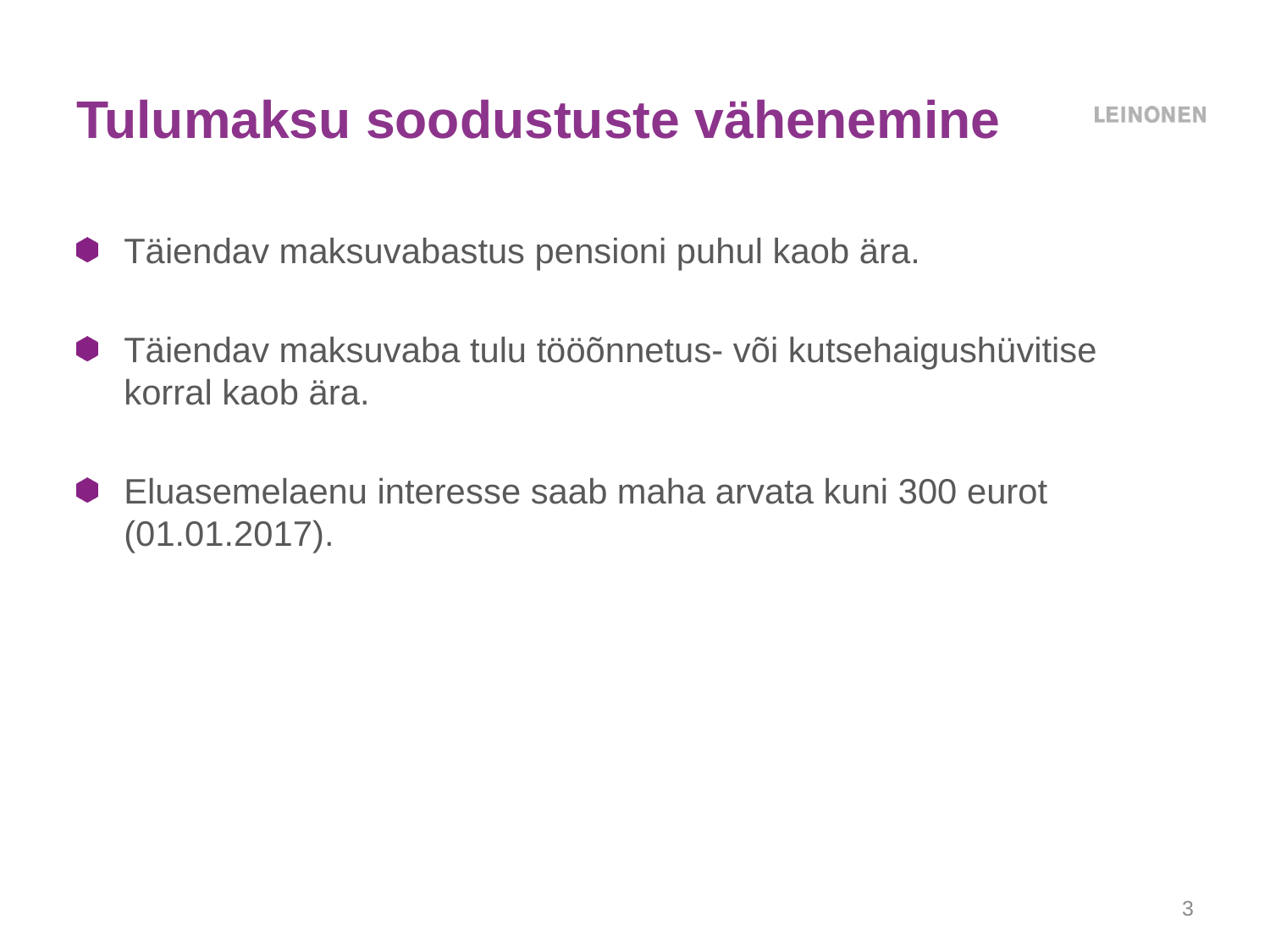

# Tulumaksu soodustuste vähenemine
Täiendav maksuvabastus pensioni puhul kaob ära.

Täiendav maksuvaba tulu tööõnnetus- või kutsehaigushüvitise korral kaob ära.

Eluasemelaenu interesse saab maha arvata kuni 300 eurot (01.01.2017).
3